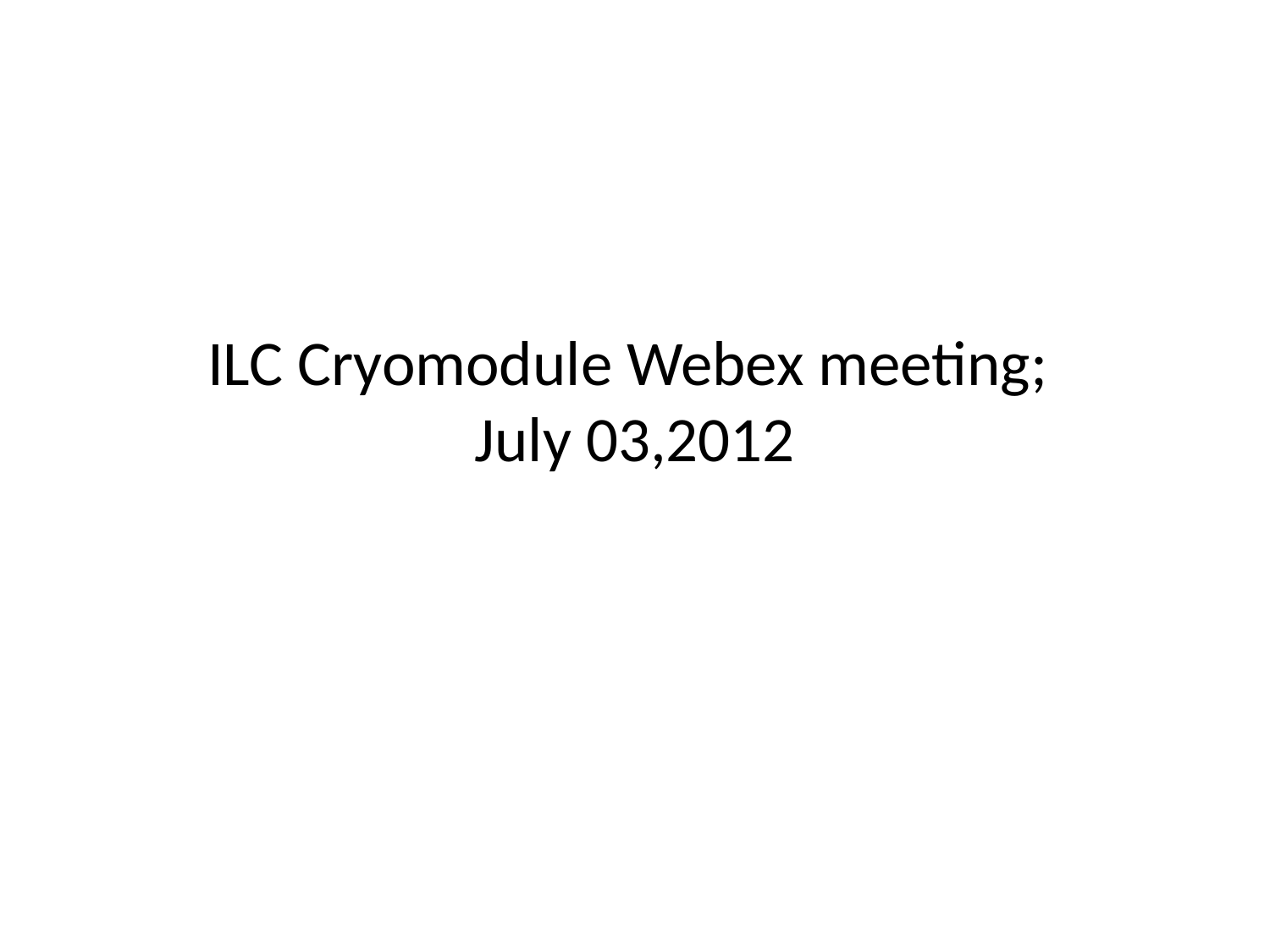

# ILC Cryomodule Webex meeting; July 03,2012